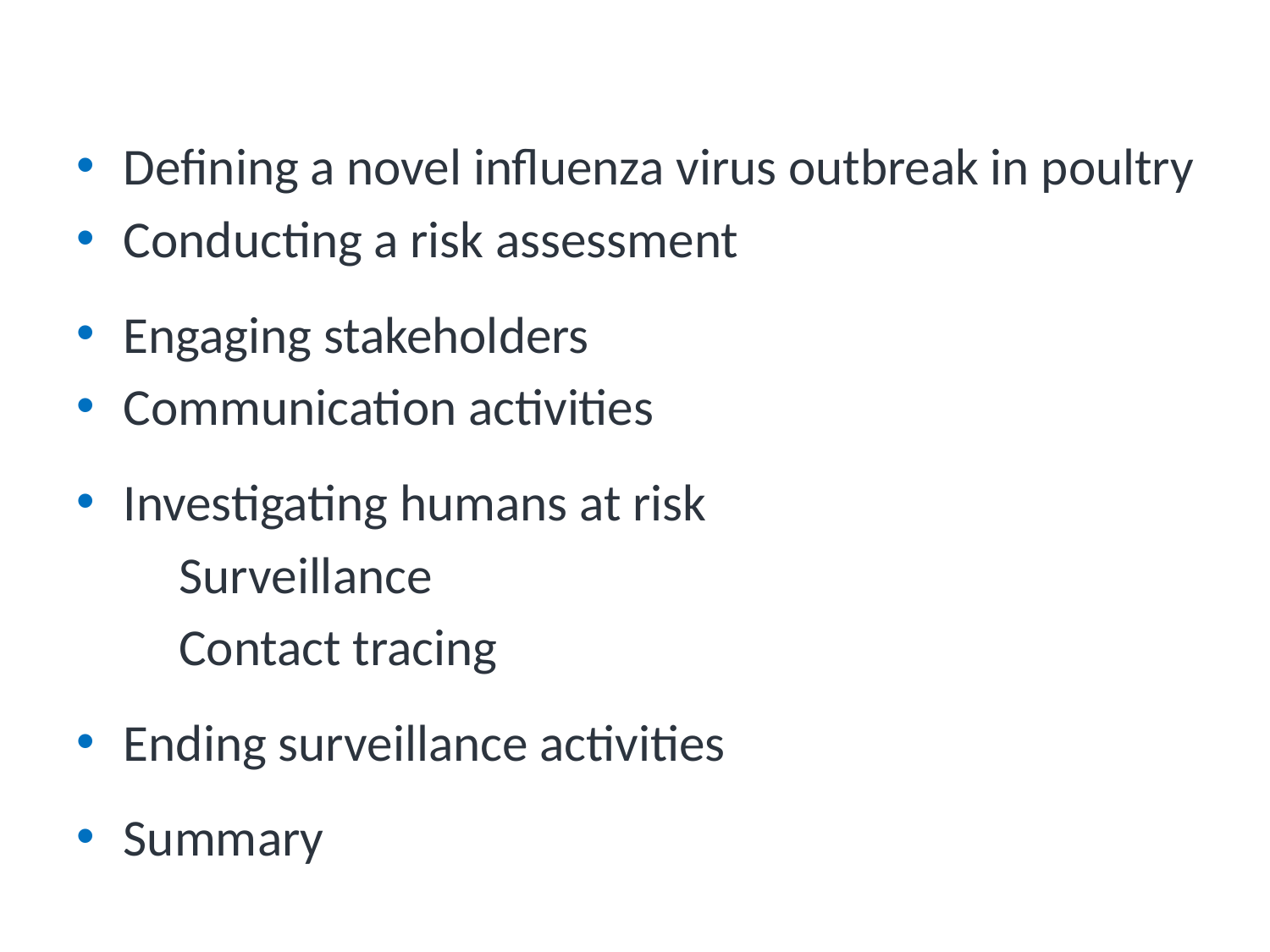

# Presentation Outline
Defining a novel influenza virus outbreak in poultry
Conducting a risk assessment

Engaging stakeholders
Communication activities

Investigating humans at risk
Surveillance
Contact tracing

Ending surveillance activities

Summary